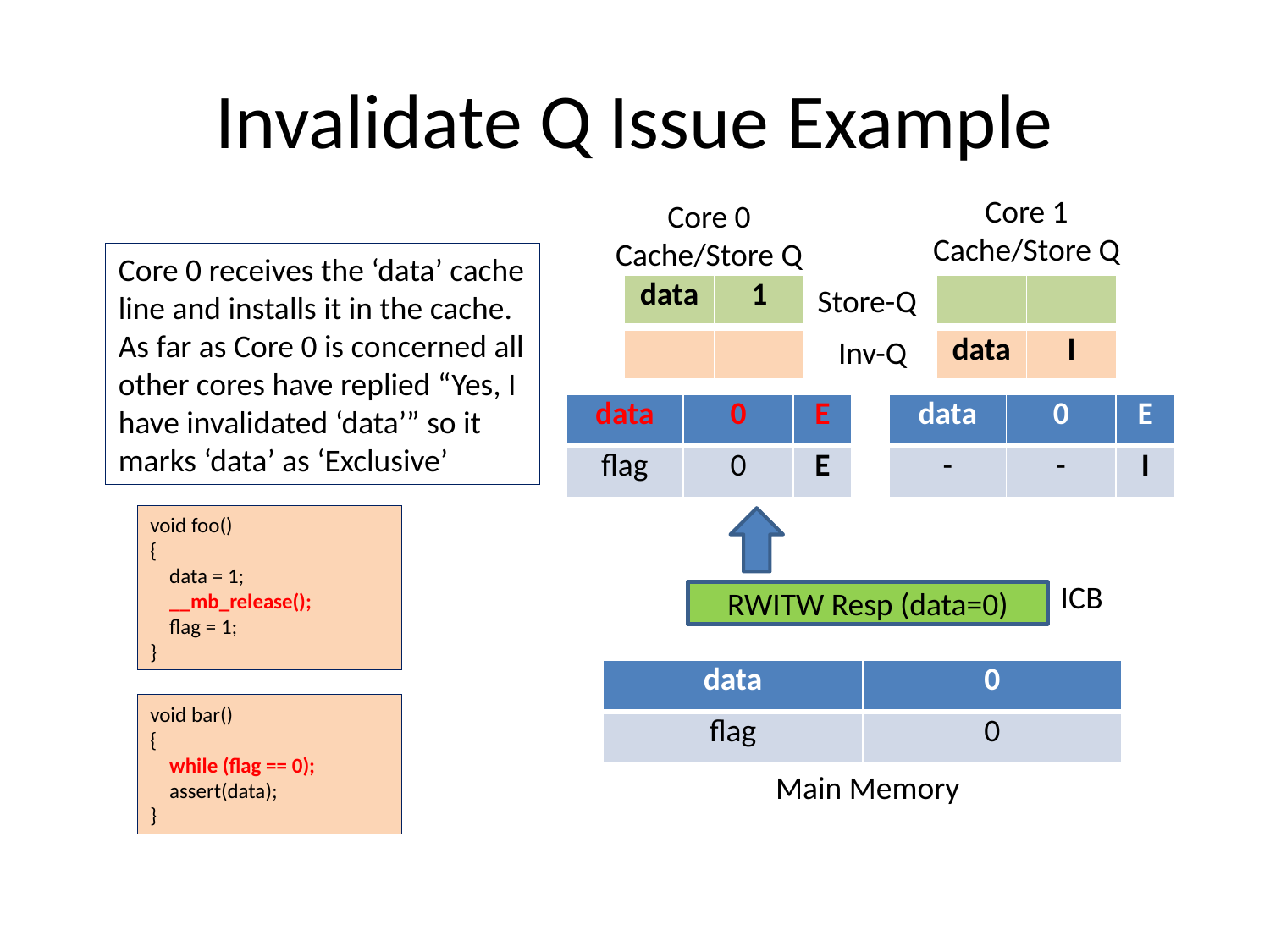

# Invalidate Q Issue Example
Core 1 Cache/Store Q
Core 0 Cache/Store Q
Core 0 receives the ‘data’ cache line and installs it in the cache.
As far as Core 0 is concerned all other cores have replied “Yes, I have invalidated ‘data’” so it marks ‘data’ as ‘Exclusive’
| data | 1 |
| --- | --- |
Store-Q
|  |  |
| --- | --- |
Inv-Q
|  |  |
| --- | --- |
| data | I |
| --- | --- |
| data | 0 | E |
| --- | --- | --- |
| flag | 0 | E |
| data | 0 | E |
| --- | --- | --- |
| - | - | I |
void foo()
{
    data = 1;
    __mb_release();
    flag = 1;
}

ICB
RWITW Resp (data=0)
| data | 0 |
| --- | --- |
| flag | 0 |
void bar()
{
    while (flag == 0);
    assert(data);
}
Main Memory